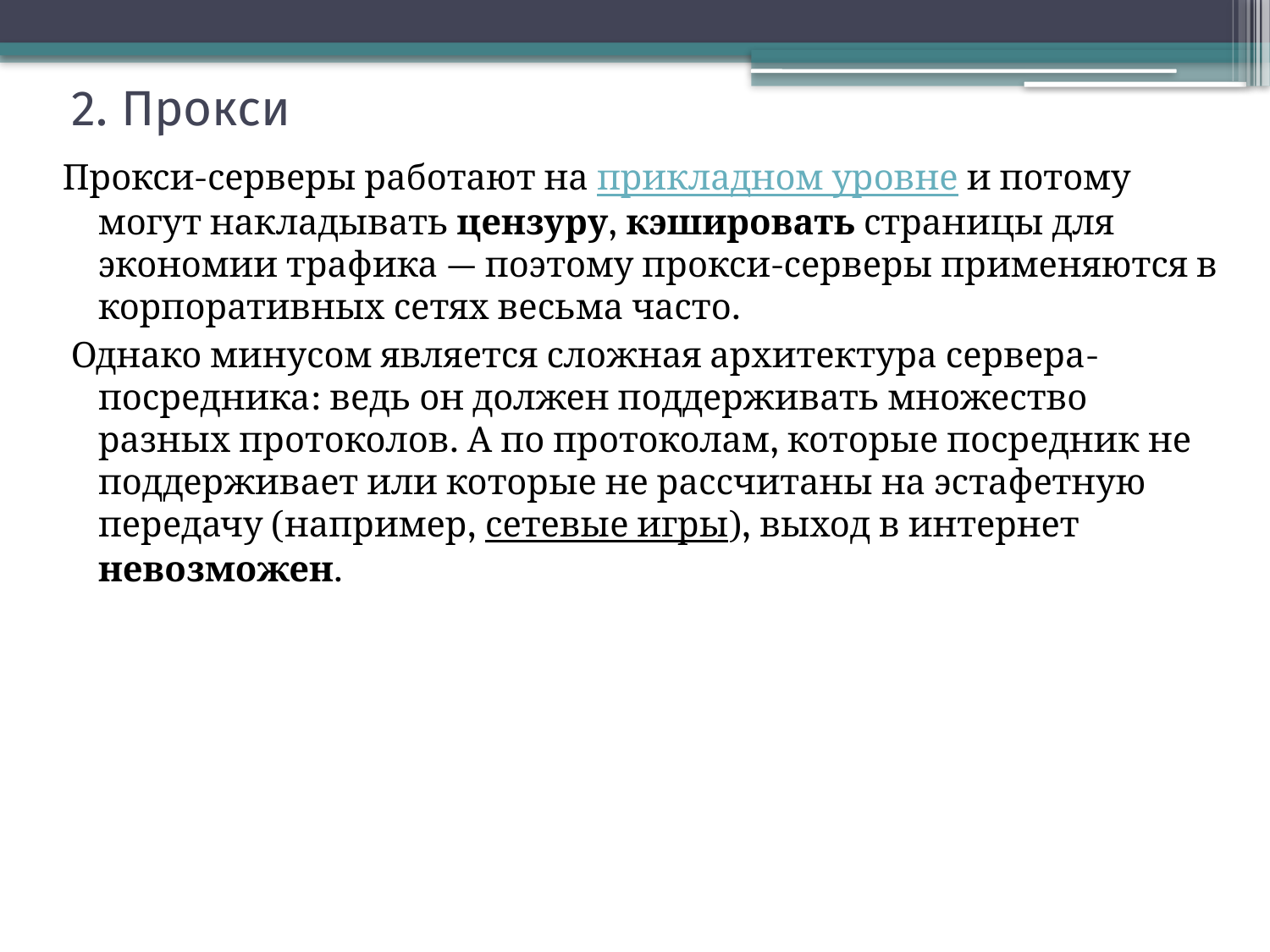

# 2. Прокси
Прокси-серверы работают на прикладном уровне и потому могут накладывать цензуру, кэшировать страницы для экономии трафика — поэтому прокси-серверы применяются в корпоративных сетях весьма часто.
 Однако минусом является сложная архитектура сервера-посредника: ведь он должен поддерживать множество разных протоколов. А по протоколам, которые посредник не поддерживает или которые не рассчитаны на эстафетную передачу (например, сетевые игры), выход в интернет невозможен.